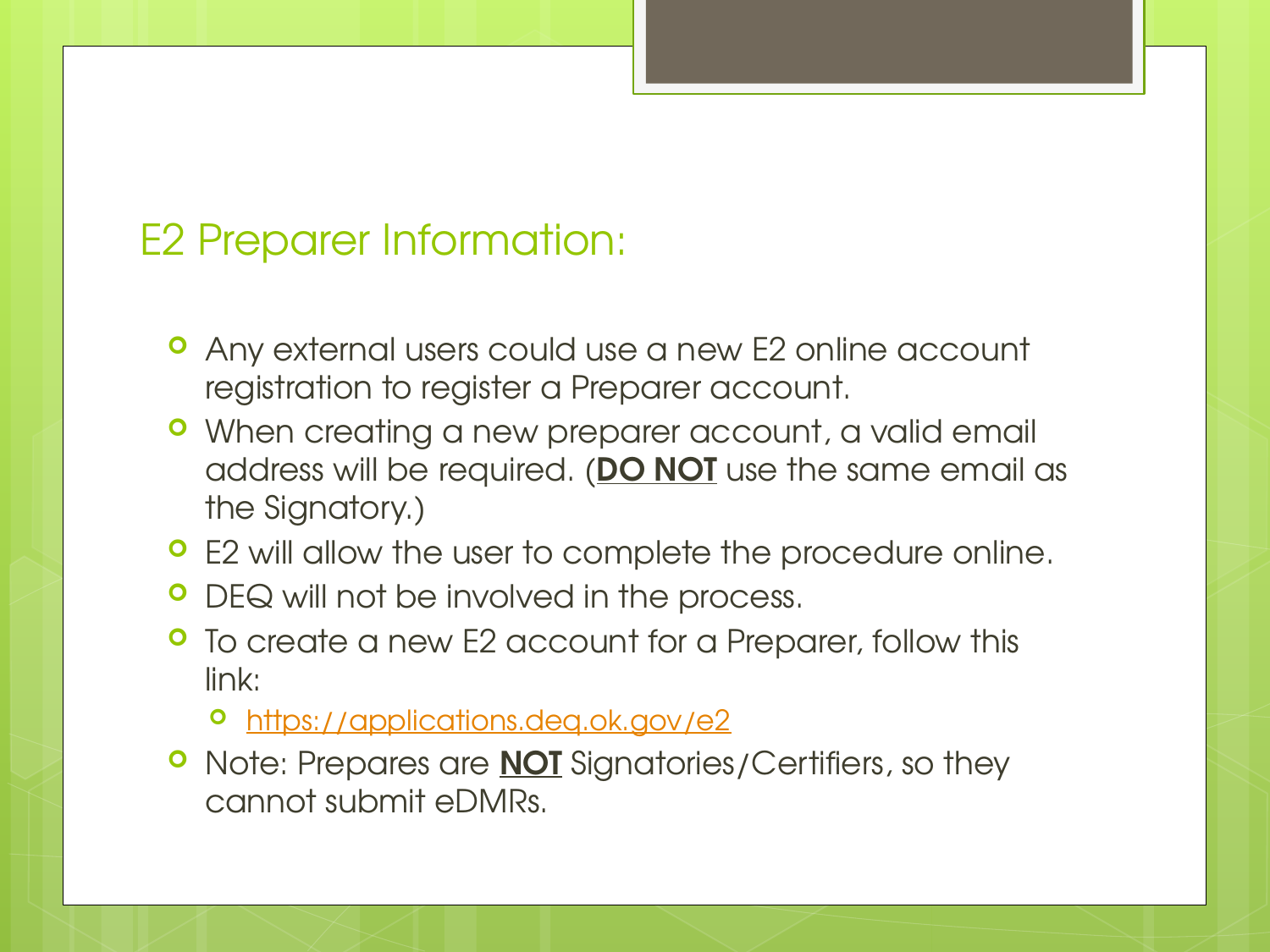

# E2 Preparer Information:
Any external users could use a new E2 online account registration to register a Preparer account.
When creating a new preparer account, a valid email address will be required. (DO NOT use the same email as the Signatory.)
E2 will allow the user to complete the procedure online.
DEQ will not be involved in the process.
To create a new E2 account for a Preparer, follow this link:
https://applications.deq.ok.gov/e2
Note: Prepares are NOT Signatories/Certifiers, so they cannot submit eDMRs.